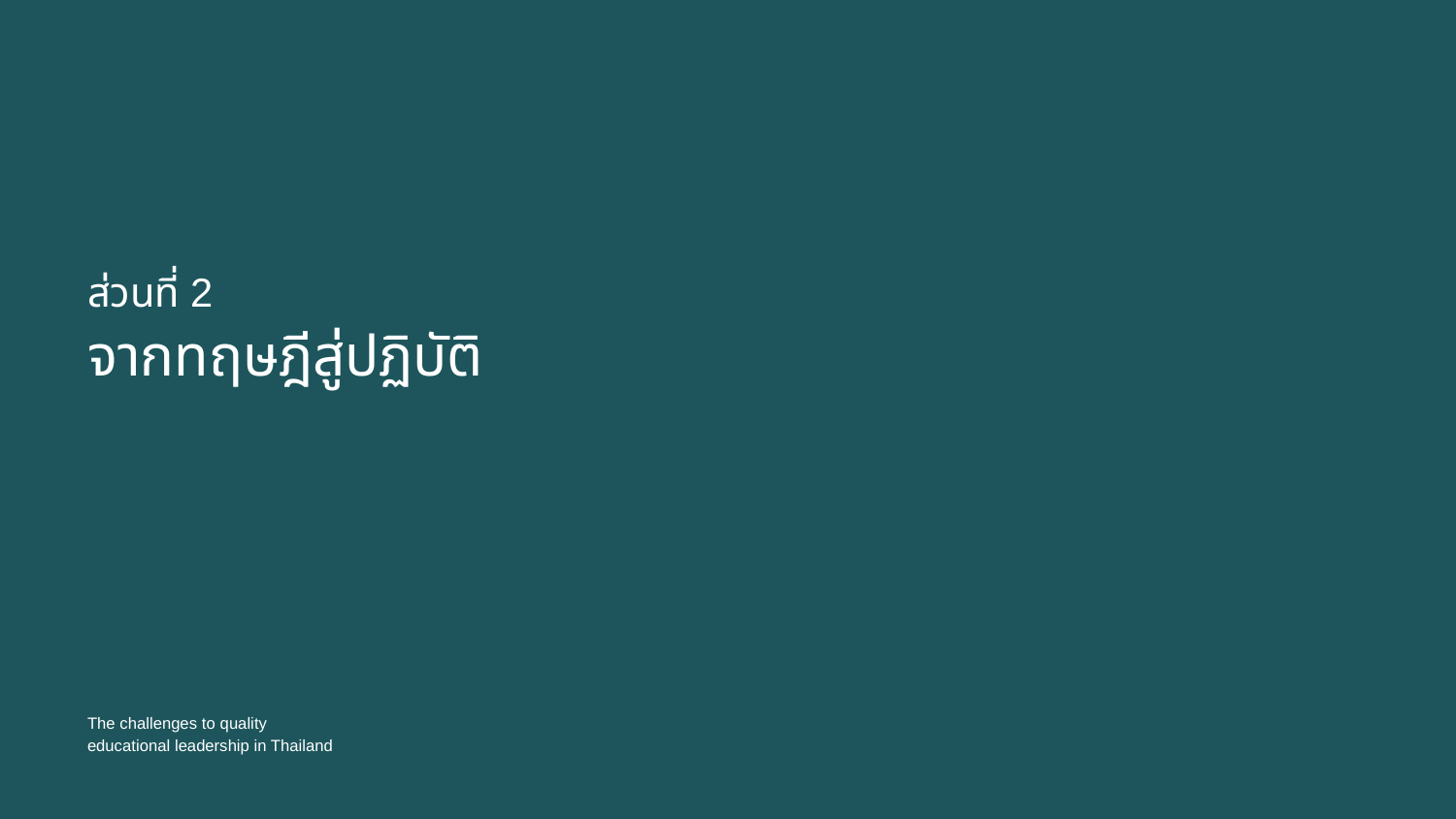

ส่วนที่ 2
# จากทฤษฎีสู่ปฏิบัติ
The challenges to quality
educational leadership in Thailand